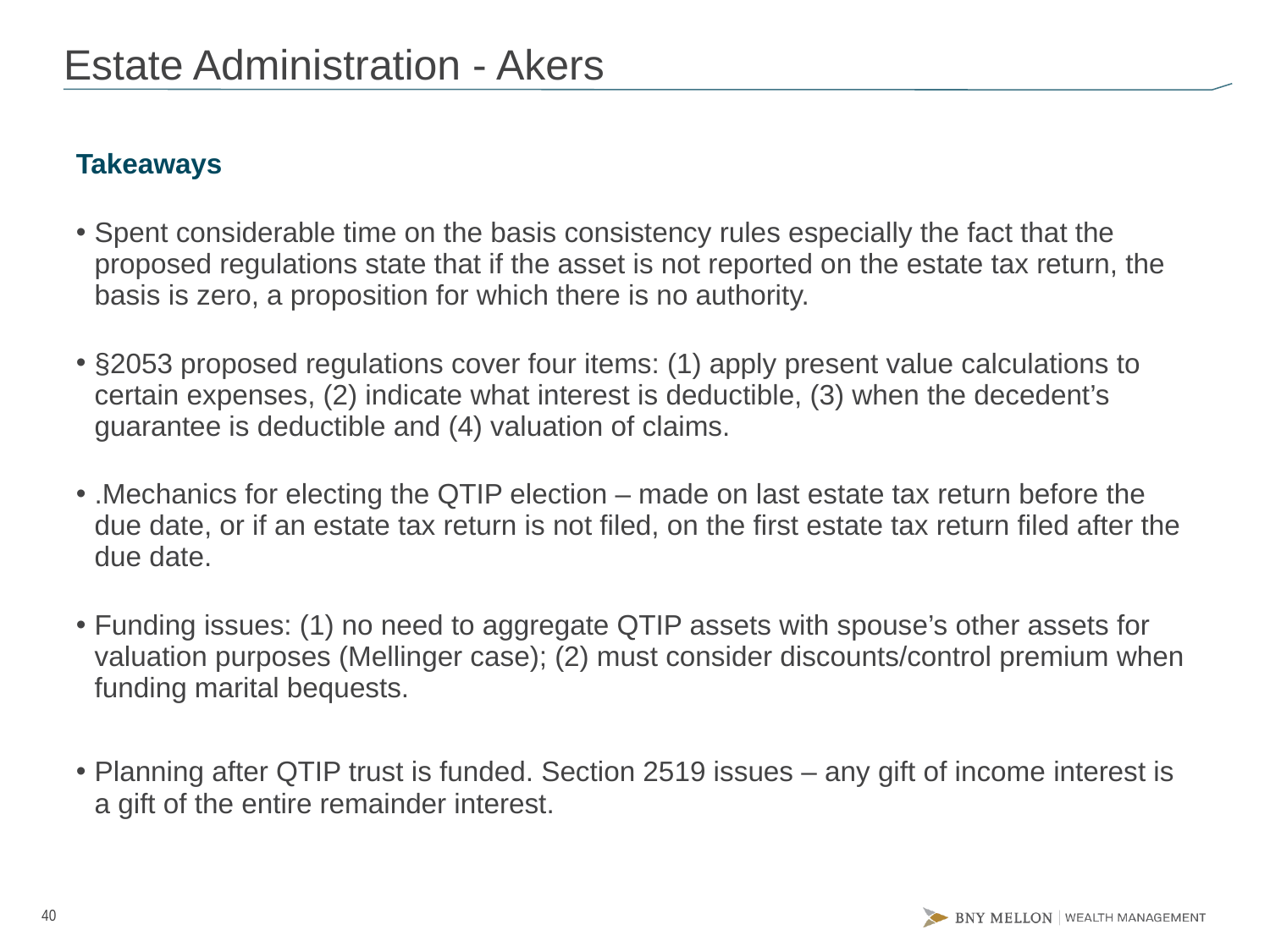

# Estate Administration - Akers
Takeaways

Spent considerable time on the basis consistency rules especially the fact that the proposed regulations state that if the asset is not reported on the estate tax return, the basis is zero, a proposition for which there is no authority.

§2053 proposed regulations cover four items: (1) apply present value calculations to certain expenses, (2) indicate what interest is deductible, (3) when the decedent’s guarantee is deductible and (4) valuation of claims.

.Mechanics for electing the QTIP election – made on last estate tax return before the due date, or if an estate tax return is not filed, on the first estate tax return filed after the due date.

Funding issues: (1) no need to aggregate QTIP assets with spouse’s other assets for valuation purposes (Mellinger case); (2) must consider discounts/control premium when funding marital bequests.

Planning after QTIP trust is funded. Section 2519 issues – any gift of income interest is a gift of the entire remainder interest.